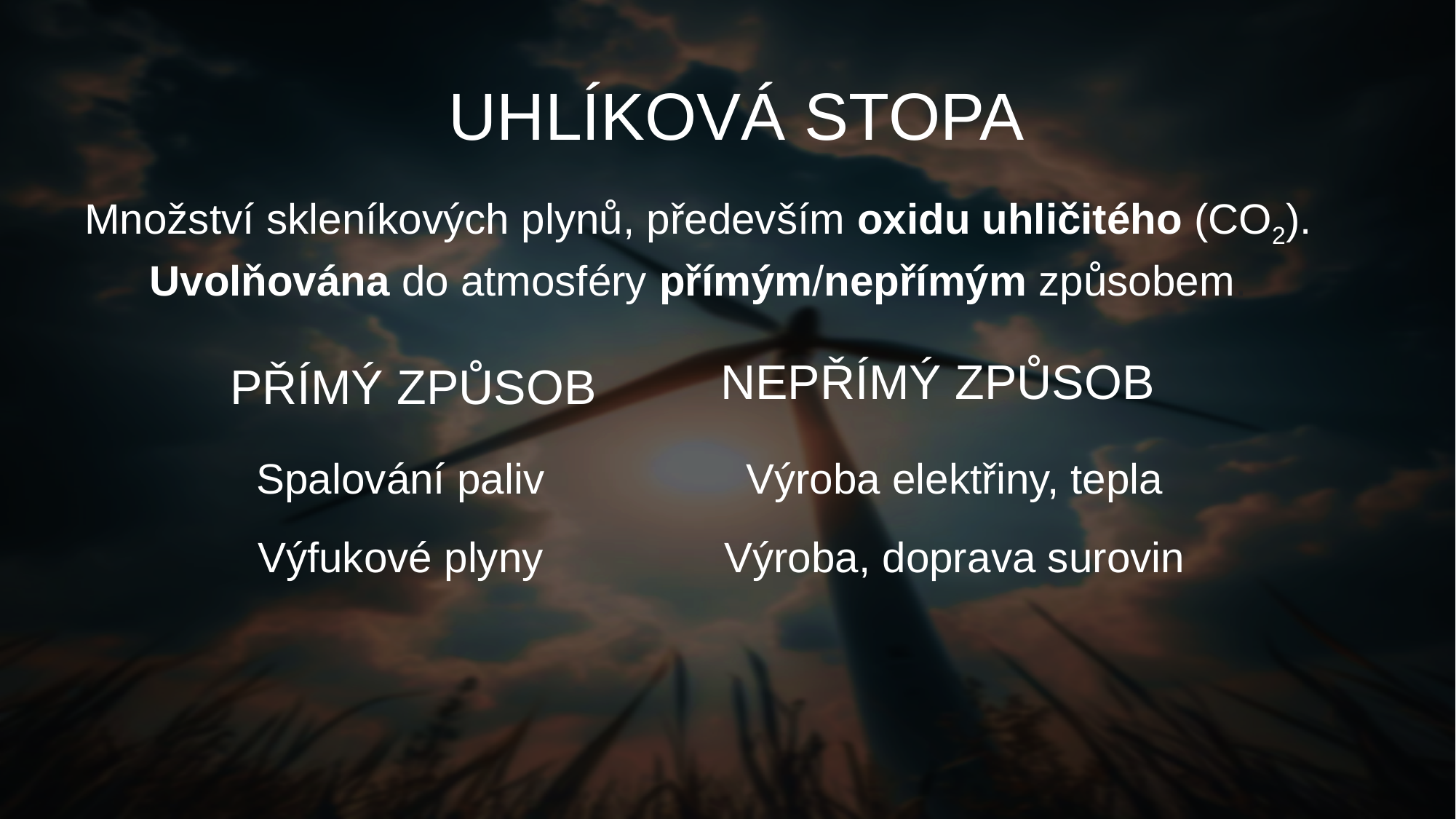

# UHLÍKOVÁ STOPA
Množství skleníkových plynů, především oxidu uhličitého (CO2).
Uvolňována do atmosféry přímým/nepřímým způsobem.
NEPŘÍMÝ ZPŮSOB
PŘÍMÝ ZPŮSOB
Spalování paliv
Výfukové plyny
Výroba elektřiny, tepla
Výroba, doprava surovin